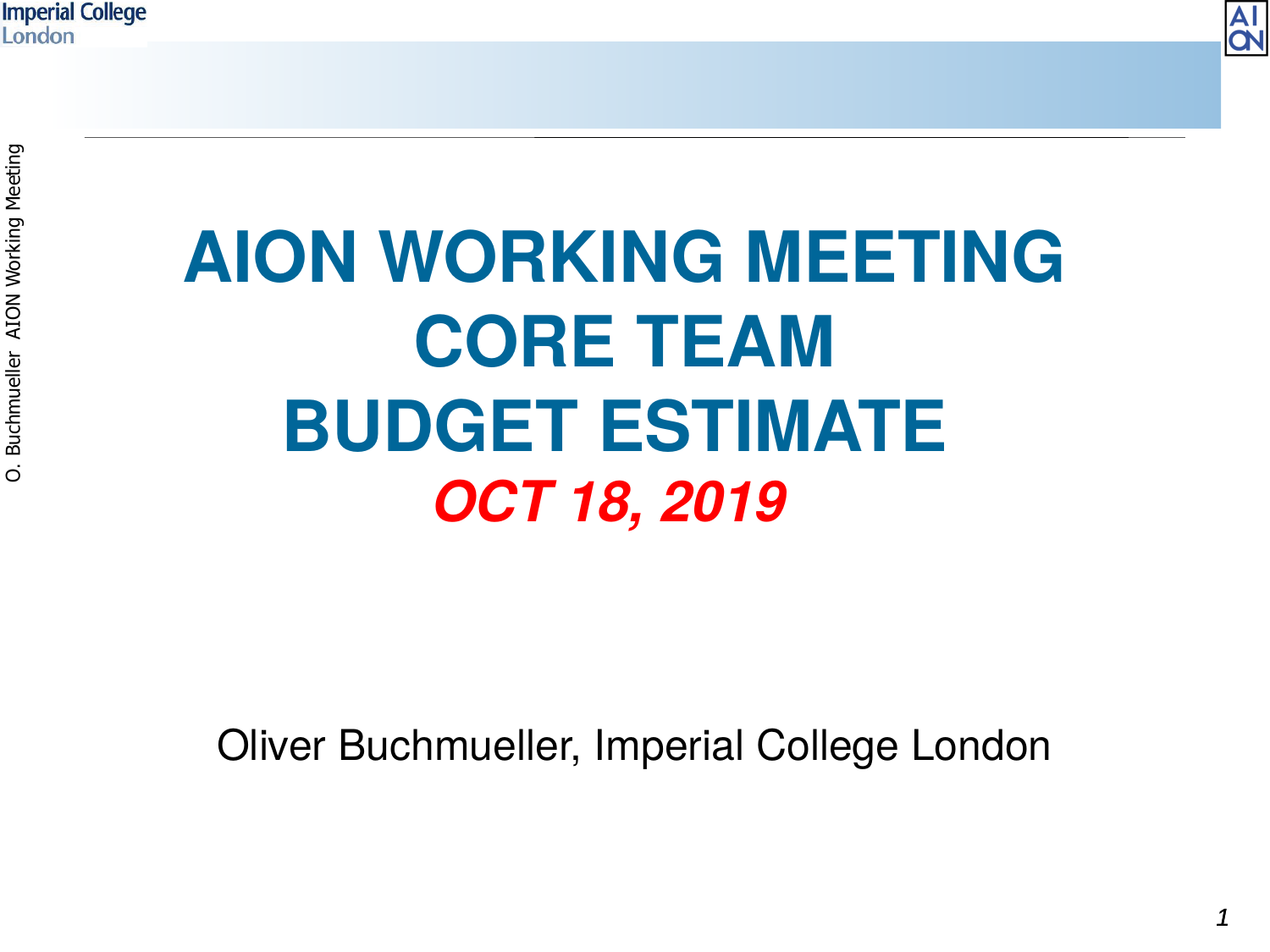

# AION Working Meeting CORE Team Budget Estimate Oct 18, 2019
Oliver Buchmueller, Imperial College London